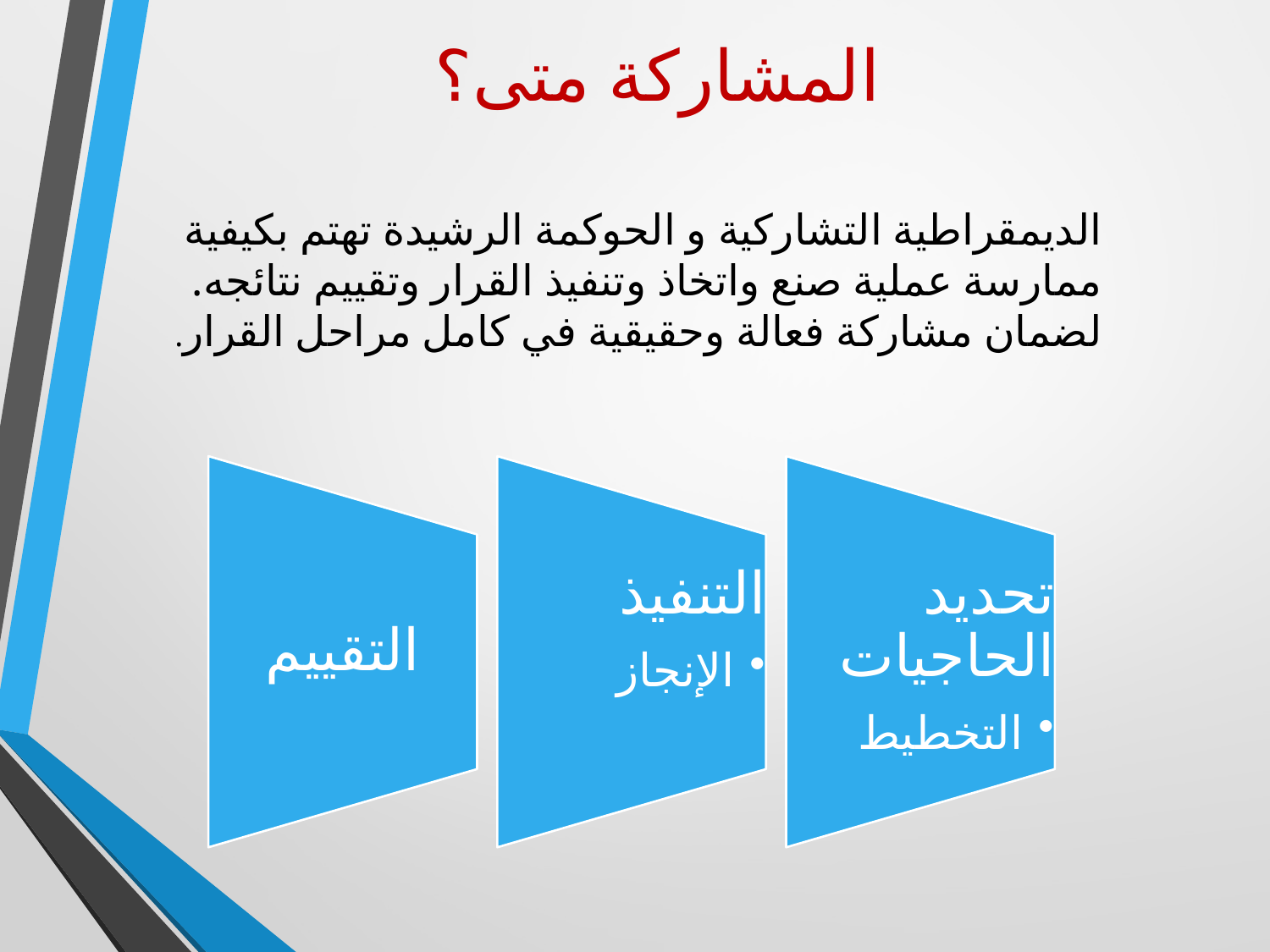

# المشاركة متى؟
الديمقراطية التشاركية و الحوكمة الرشيدة تهتم بكيفية
ممارسة عملية صنع واتخاذ وتنفيذ القرار وتقييم نتائجه.
لضمان مشاركة فعالة وحقيقية في كامل مراحل القرار.

التقييم
التنفيذ
الإنجاز
تحديد الحاجيات
التخطيط